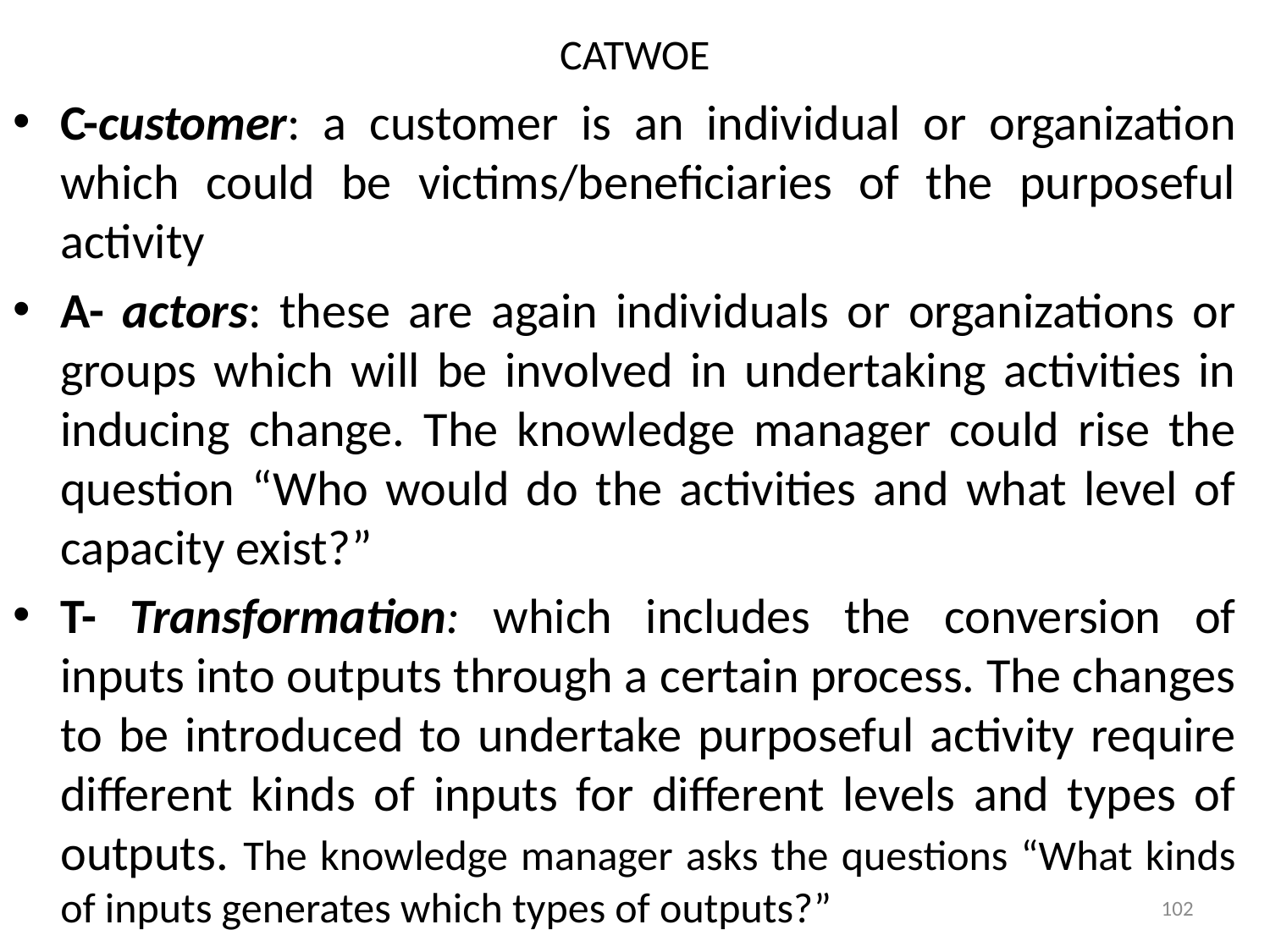

# CATWOE
C-customer: a customer is an individual or organization which could be victims/beneficiaries of the purposeful activity
A- actors: these are again individuals or organizations or groups which will be involved in undertaking activities in inducing change. The knowledge manager could rise the question “Who would do the activities and what level of capacity exist?”
T- Transformation: which includes the conversion of inputs into outputs through a certain process. The changes to be introduced to undertake purposeful activity require different kinds of inputs for different levels and types of outputs. The knowledge manager asks the questions “What kinds of inputs generates which types of outputs?”

102